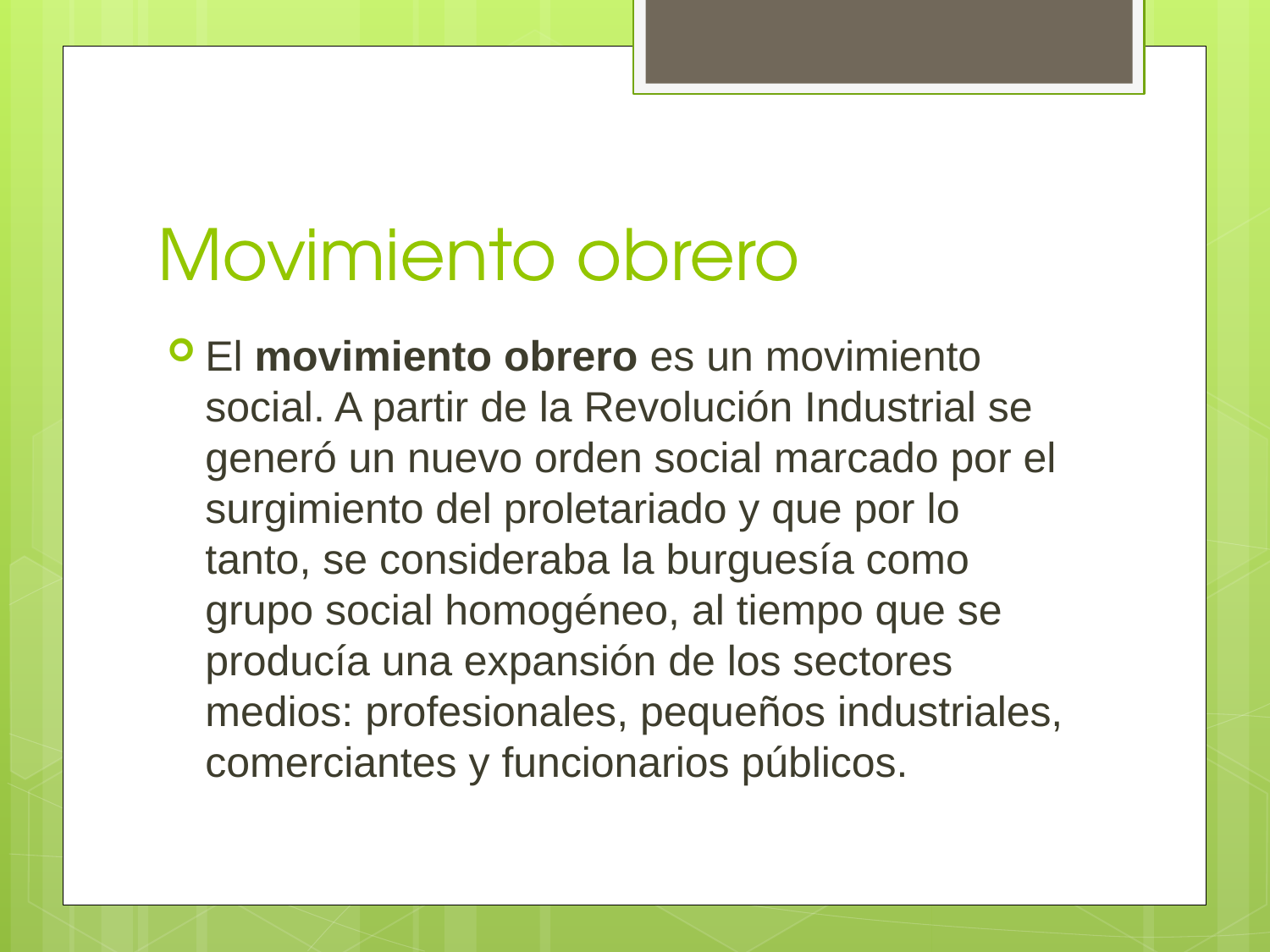

# Movimiento obrero
El movimiento obrero es un movimiento social. A partir de la Revolución Industrial se generó un nuevo orden social marcado por el surgimiento del proletariado y que por lo tanto, se consideraba la burguesía como grupo social homogéneo, al tiempo que se producía una expansión de los sectores medios: profesionales, pequeños industriales, comerciantes y funcionarios públicos.